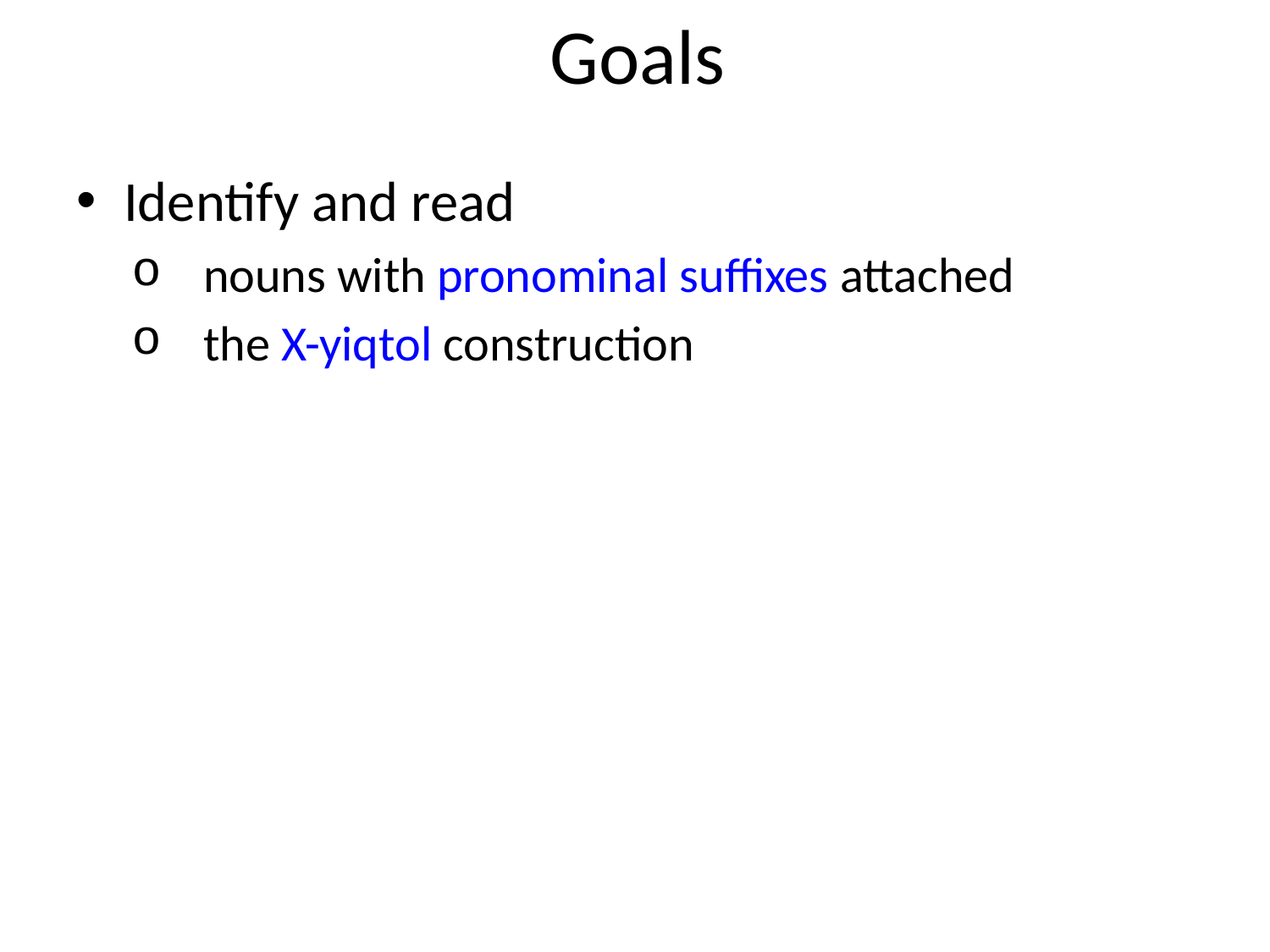

# Goals
Identify and read
nouns with pronominal suffixes attached
the X-yiqtol construction